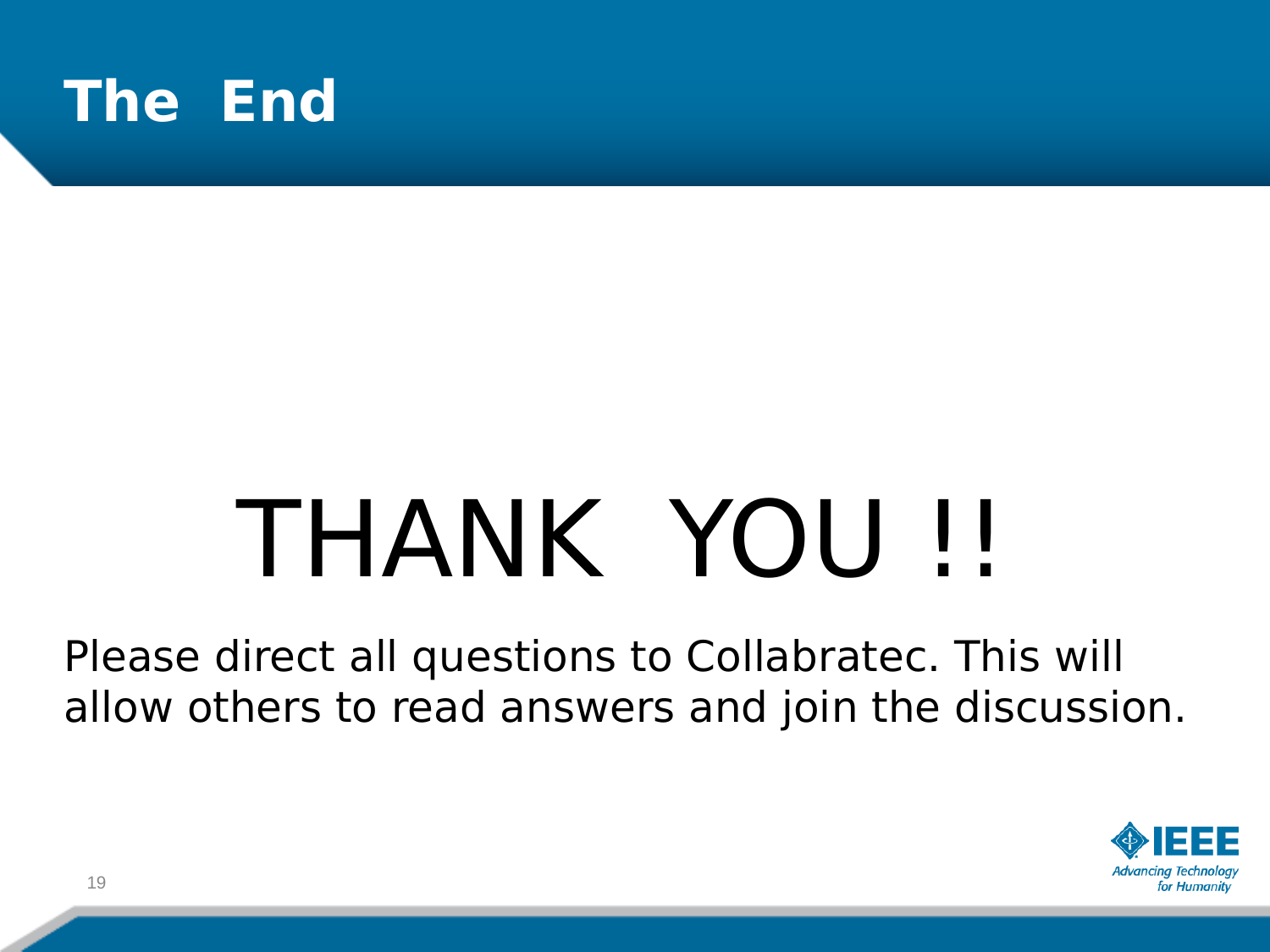

# The  End

       THANK  YOU !!
Please direct all questions to Collabratec. This will allow others to read answers and join the discussion.
19